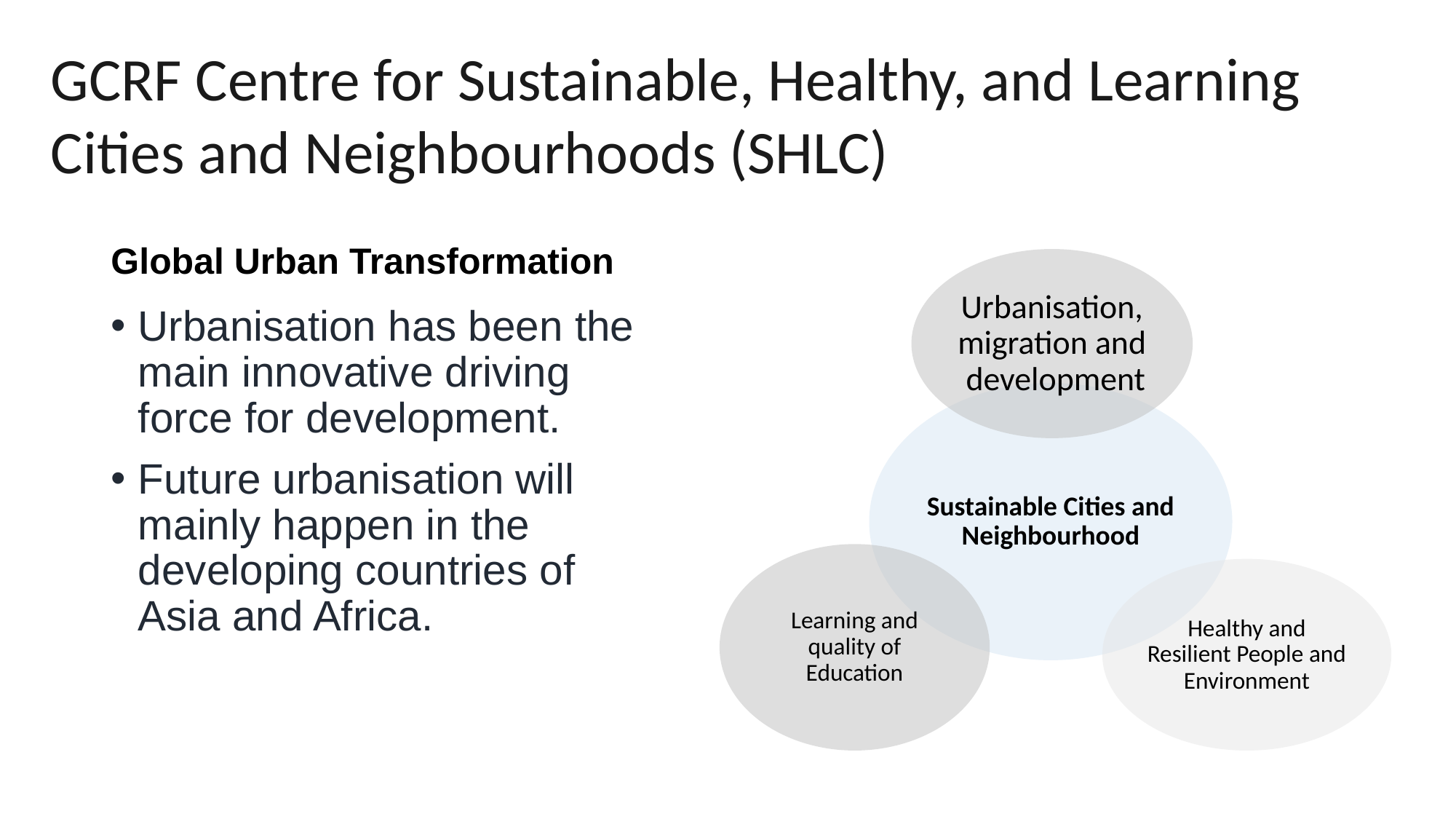

GCRF Centre for Sustainable, Healthy, and Learning Cities and Neighbourhoods (SHLC)
# Global Urban Transformation
Sustainable Cities and Neighbourhood
Urbanisation, migration and  development
Healthy and Resilient People and Environment
Learning and quality of Education
Urbanisation has been the main innovative driving force for development.
Future urbanisation will mainly happen in the developing countries of Asia and Africa.